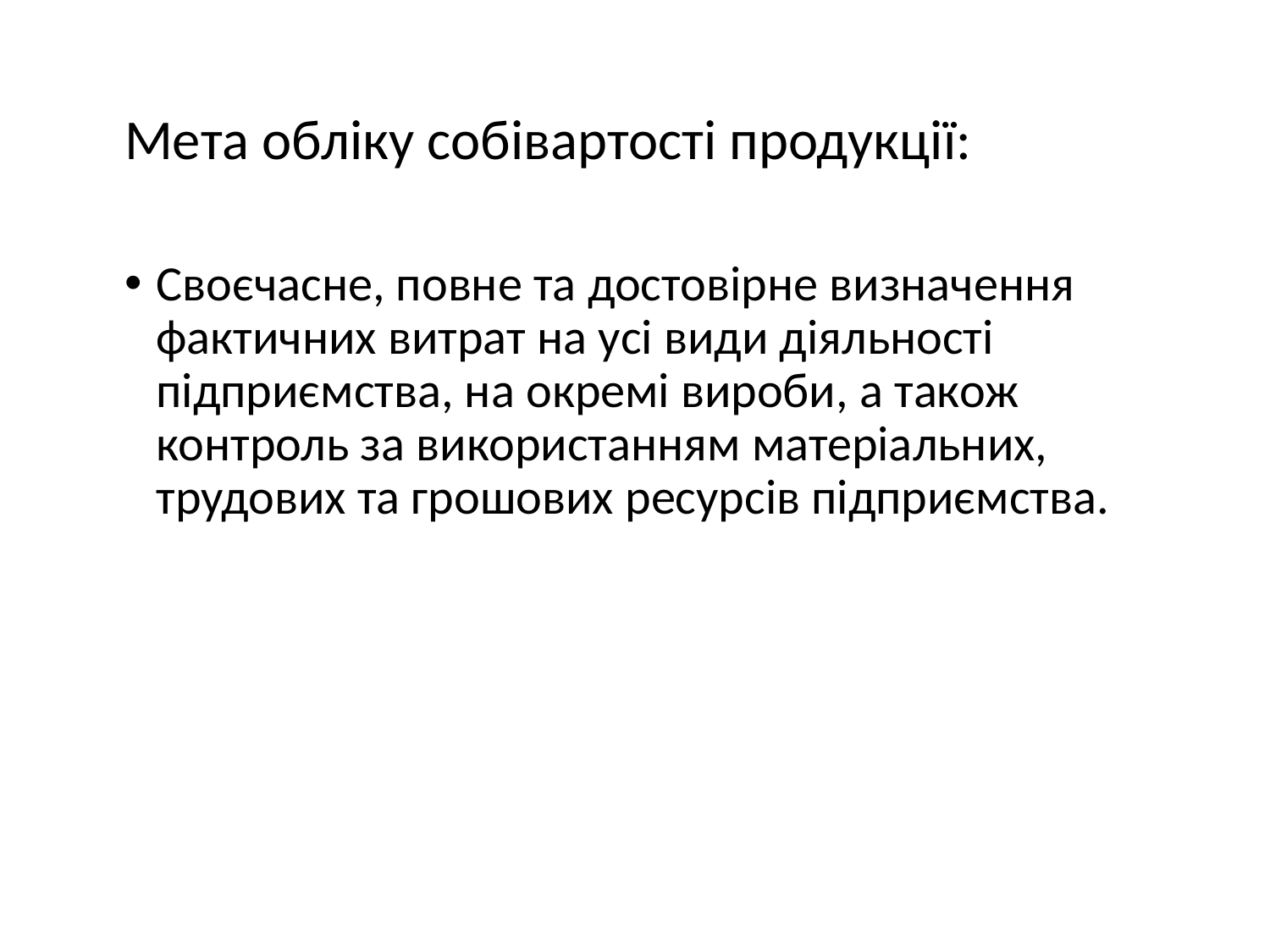

# Мета обліку собівартості продукції:
Своєчасне, повне та достовірне визначення фактичних витрат на усі види діяльності підприємства, на окремі вироби, а також контроль за використанням матеріальних, трудових та грошових ресурсів підприємства.